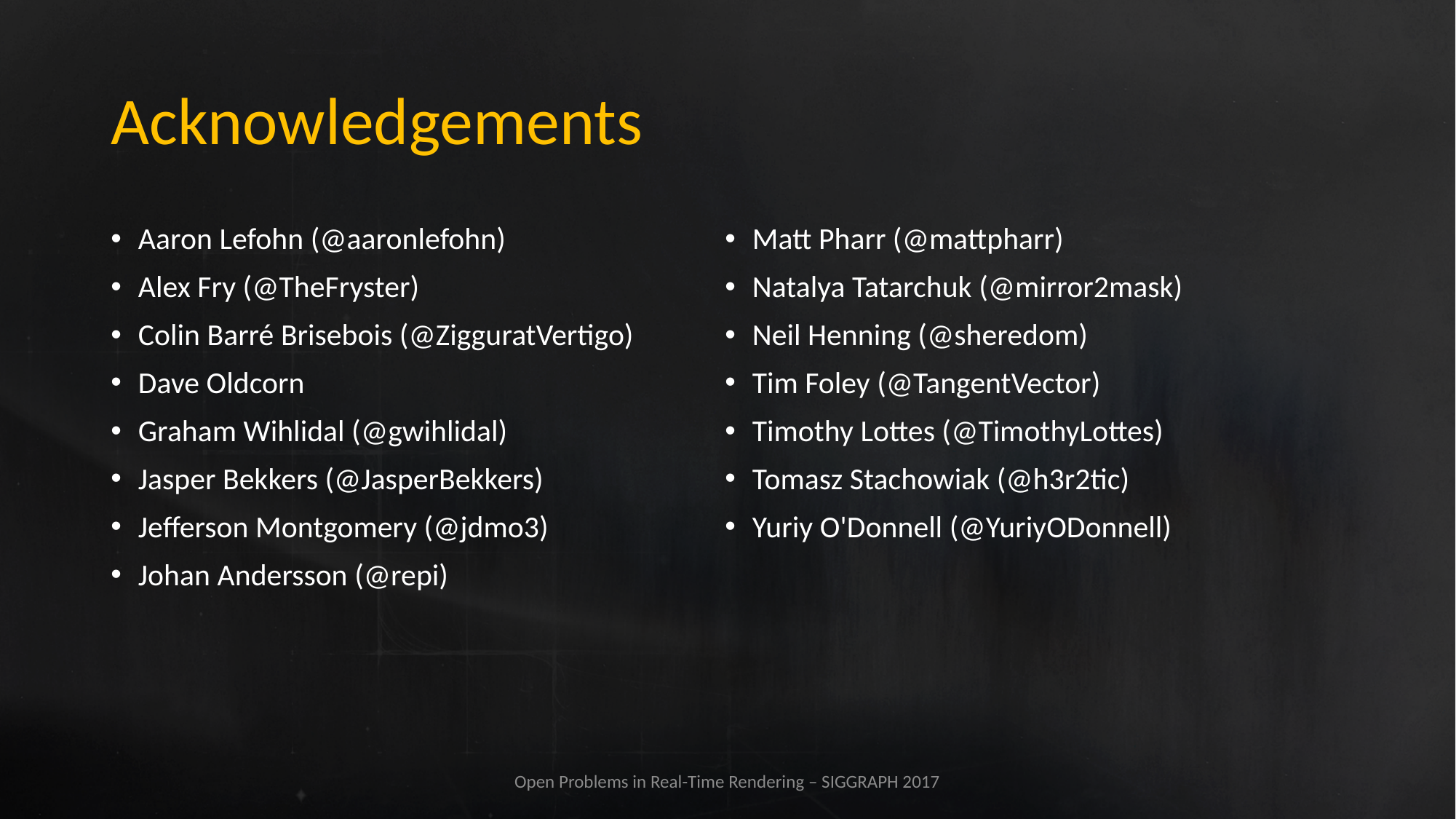

# Acknowledgements
Aaron Lefohn (@aaronlefohn)
Alex Fry (@TheFryster)
Colin Barré Brisebois (@ZigguratVertigo)
Dave Oldcorn
Graham Wihlidal (@gwihlidal)
Jasper Bekkers (@JasperBekkers)
Jefferson Montgomery (@jdmo3)
Johan Andersson (@repi)
Matt Pharr (@mattpharr)
Natalya Tatarchuk (@mirror2mask)
Neil Henning (@sheredom)
Tim Foley (@TangentVector)
Timothy Lottes (@TimothyLottes)
Tomasz Stachowiak (@h3r2tic)
Yuriy O'Donnell (@YuriyODonnell)

Open Problems in Real-Time Rendering – SIGGRAPH 2017